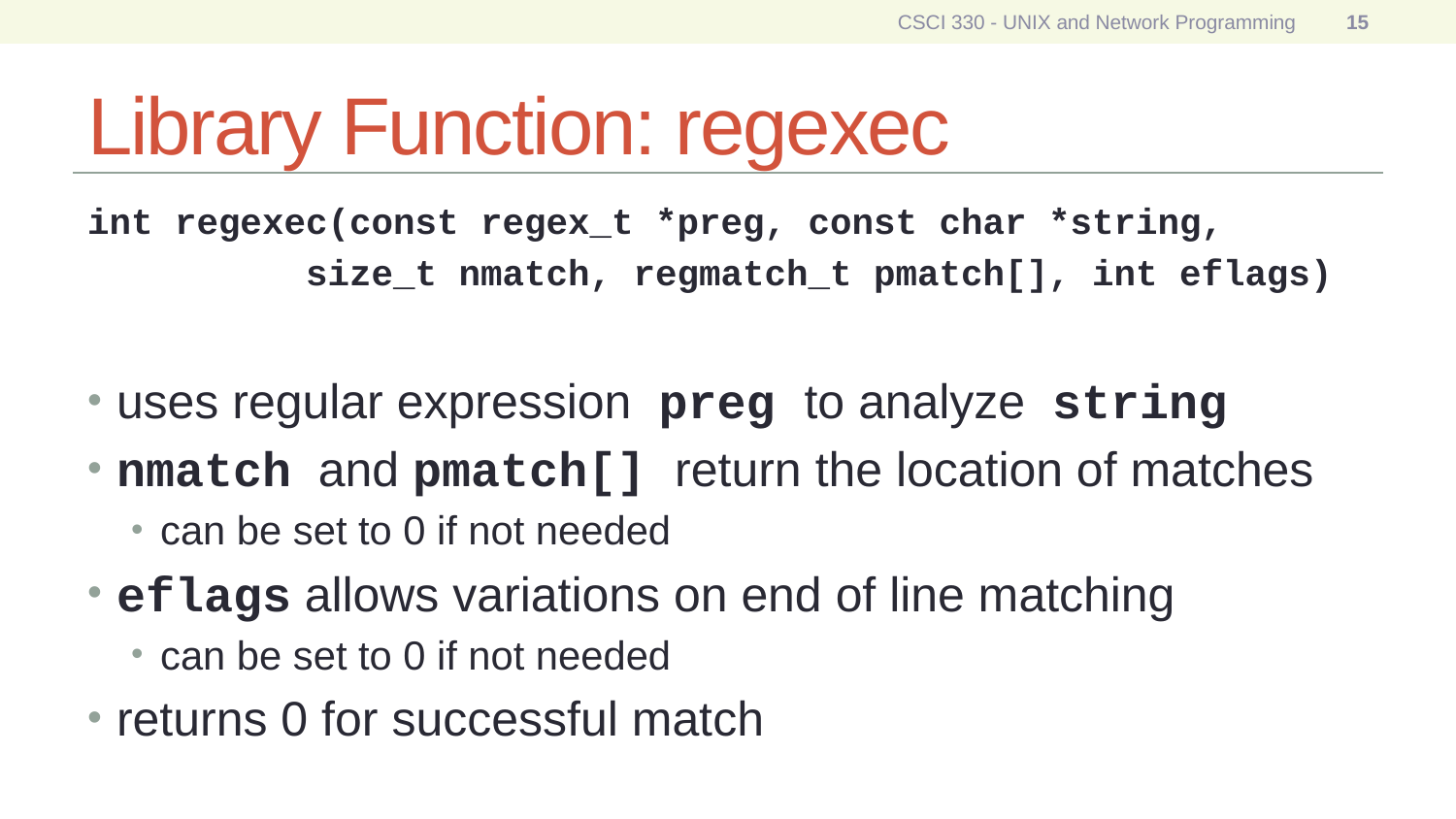

CSCI 330 - UNIX and Network Programming
15
# Library Function: regexec
int regexec(const regex_t *preg, const char *string,
          size_t nmatch, regmatch_t pmatch[], int eflags)

uses regular expression  preg to analyze  string
nmatch  and pmatch[] return the location of matches
can be set to 0 if not needed
eflags allows variations on end of line matching
can be set to 0 if not needed
returns 0 for successful match